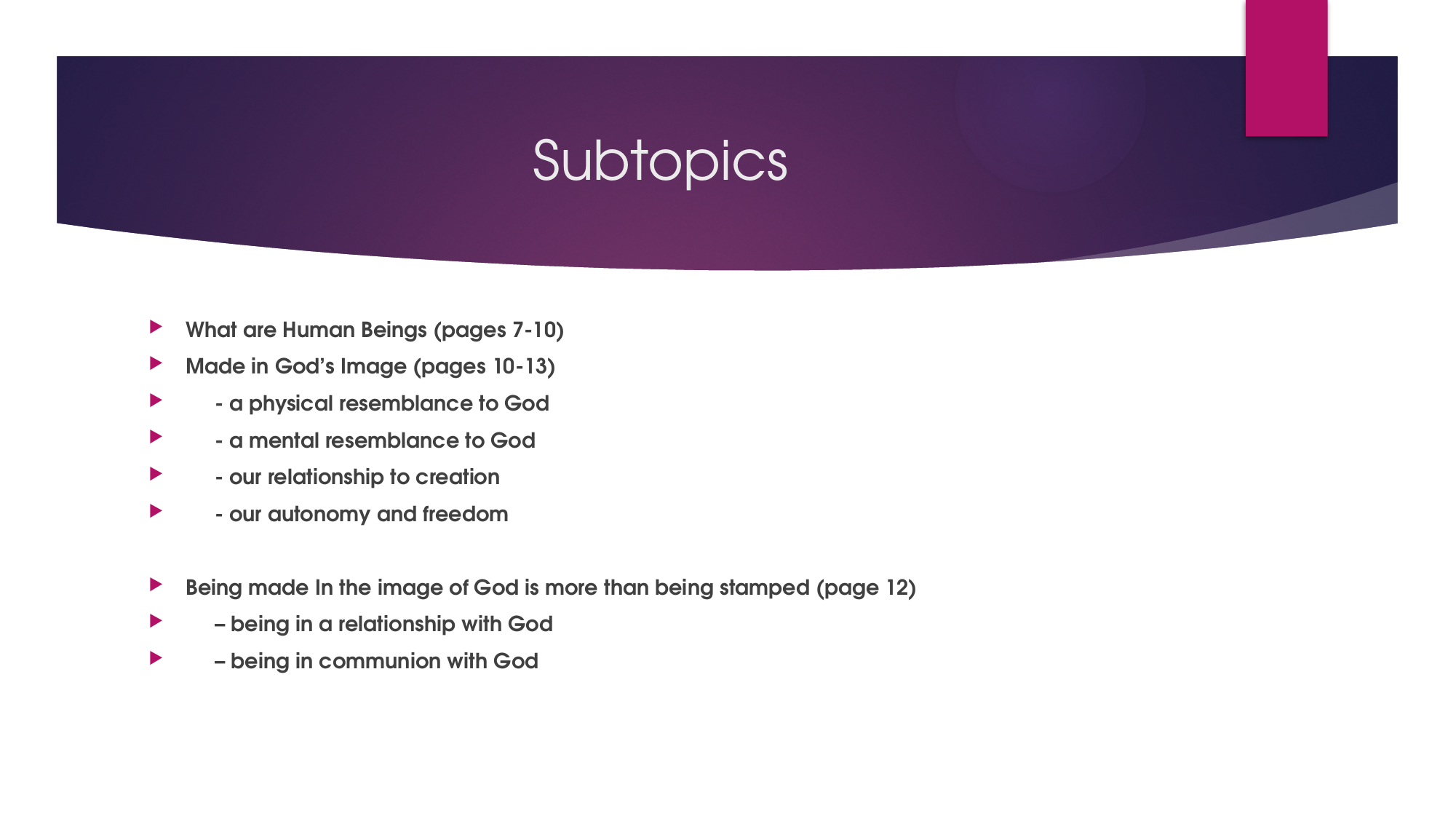

# Subtopics
What are Human Beings (pages 7-10)
Made in God’s Image (pages 10-13)
     - a physical resemblance to God
     - a mental resemblance to God
     - our relationship to creation
     - our autonomy and freedom

Being made In the image of God is more than being stamped (page 12)
     – being in a relationship with God
     – being in communion with God